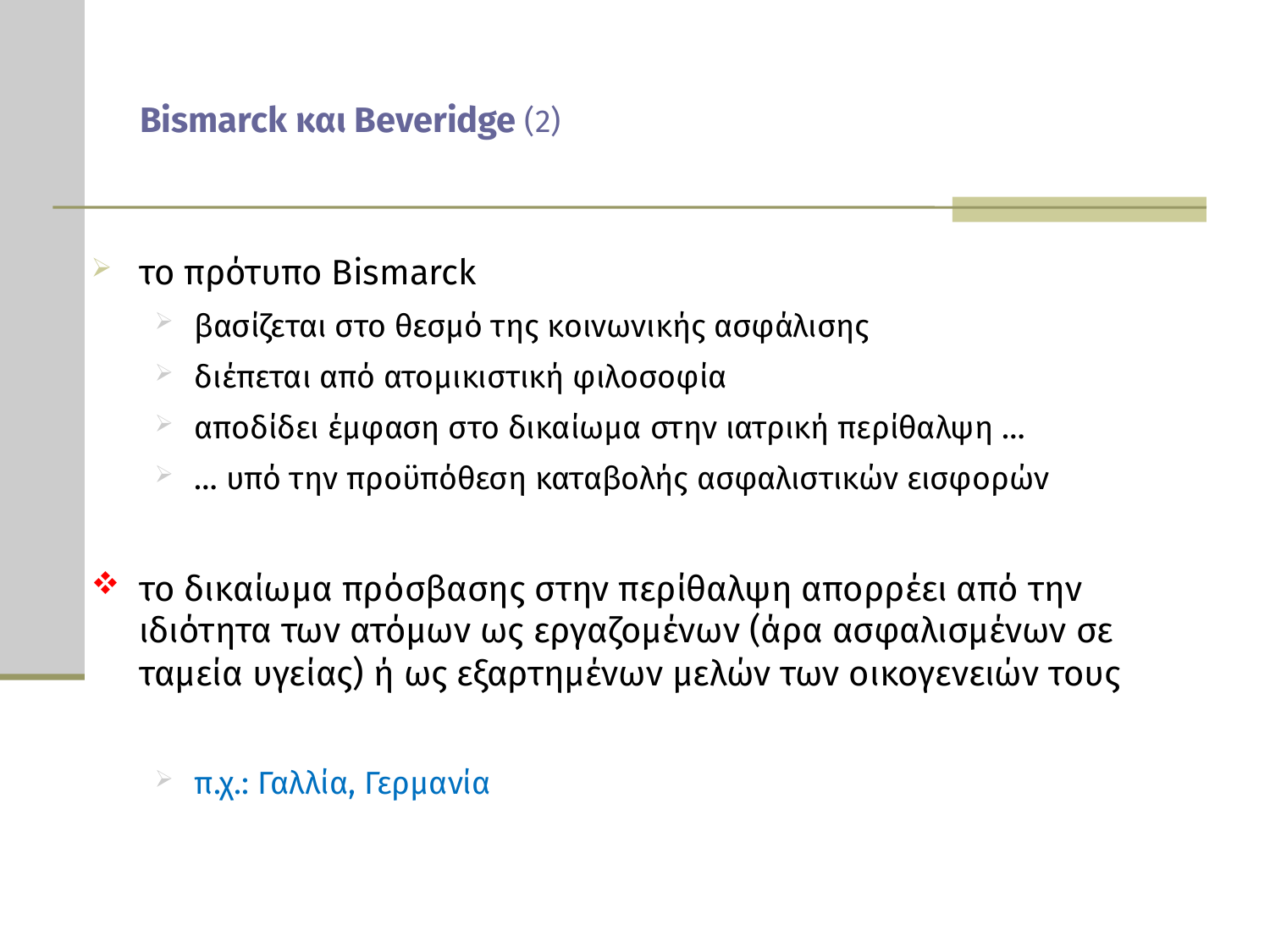

# Bismarck και Beveridge (2)
το πρότυπο Bismarck
βασίζεται στο θεσμό της κοινωνικής ασφάλισης
διέπεται από ατομικιστική φιλοσοφία
αποδίδει έμφαση στο δικαίωμα στην ιατρική περίθαλψη …
… υπό την προϋπόθεση καταβολής ασφαλιστικών εισφορών

το δικαίωμα πρόσβασης στην περίθαλψη απορρέει από την ιδιότητα των ατόμων ως εργαζομένων (άρα ασφαλισμένων σε ταμεία υγείας) ή ως εξαρτημένων μελών των οικογενειών τους

π.χ.: Γαλλία, Γερμανία